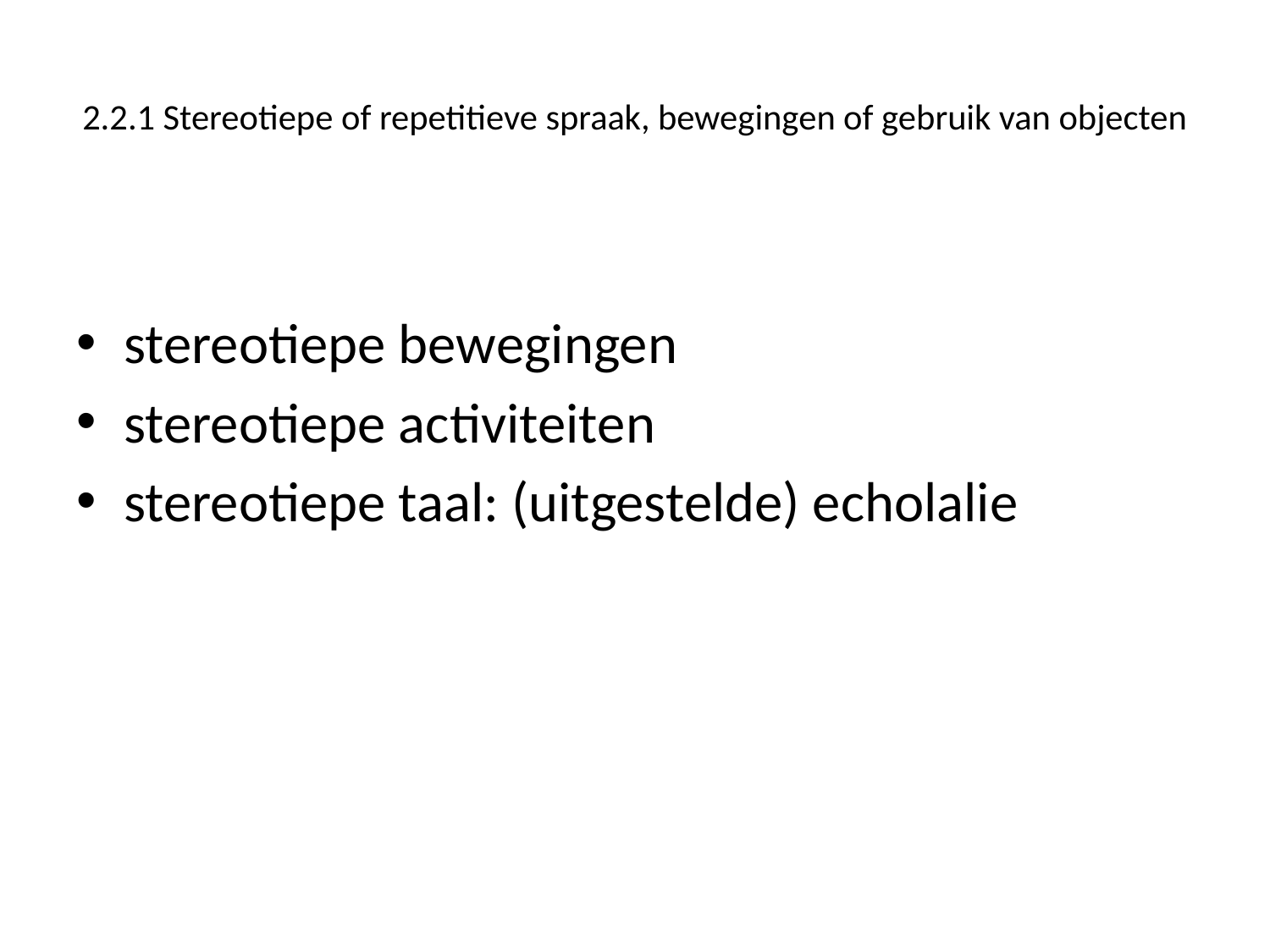

# 2.2.1 Stereotiepe of repetitieve spraak, bewegingen of gebruik van objecten

stereotiepe bewegingen
stereotiepe activiteiten
stereotiepe taal: (uitgestelde) echolalie